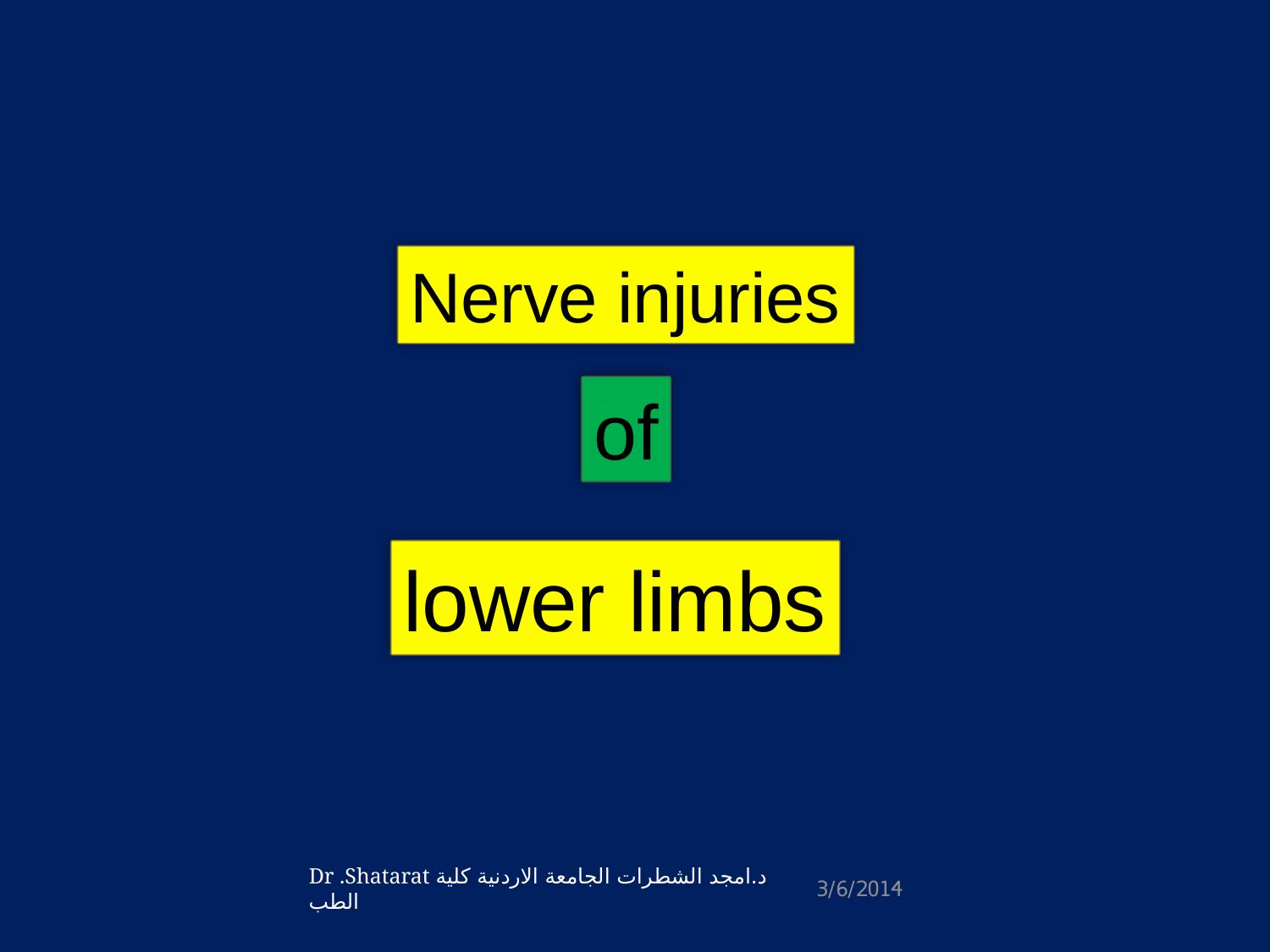

Nerve injuries
of
lower limbs
Dr .Shatarat د.امجد الشطرات الجامعة الاردنية كلية الطب
3/6/2014